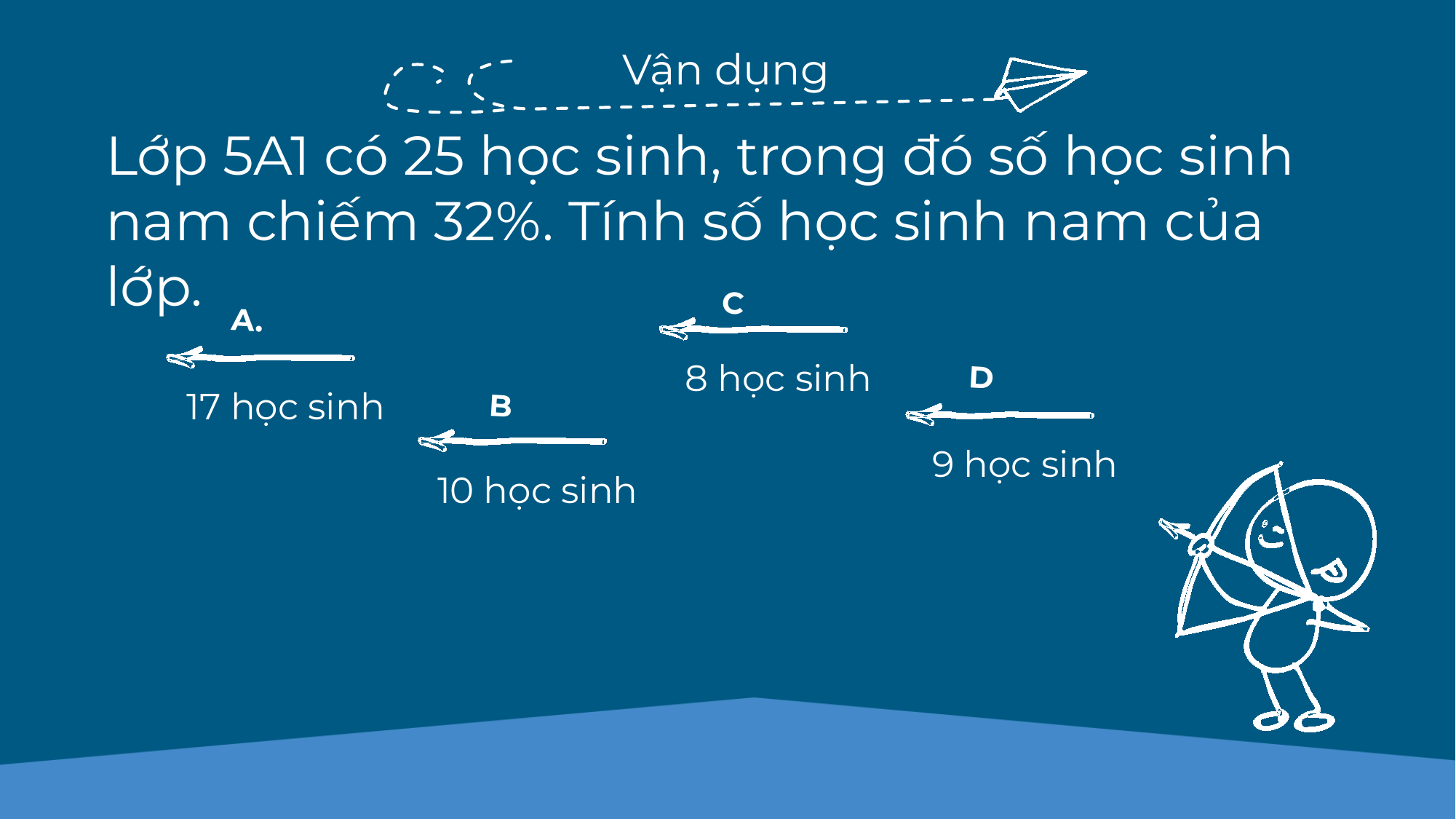

Vận dụng

Lớp 5A1 có 25 học sinh, trong đó số học sinh nam chiếm 32%. Tính số học sinh nam của lớp.
C

A.

8 học sinh
D

17 học sinh
B

9 học sinh

10 học sinh